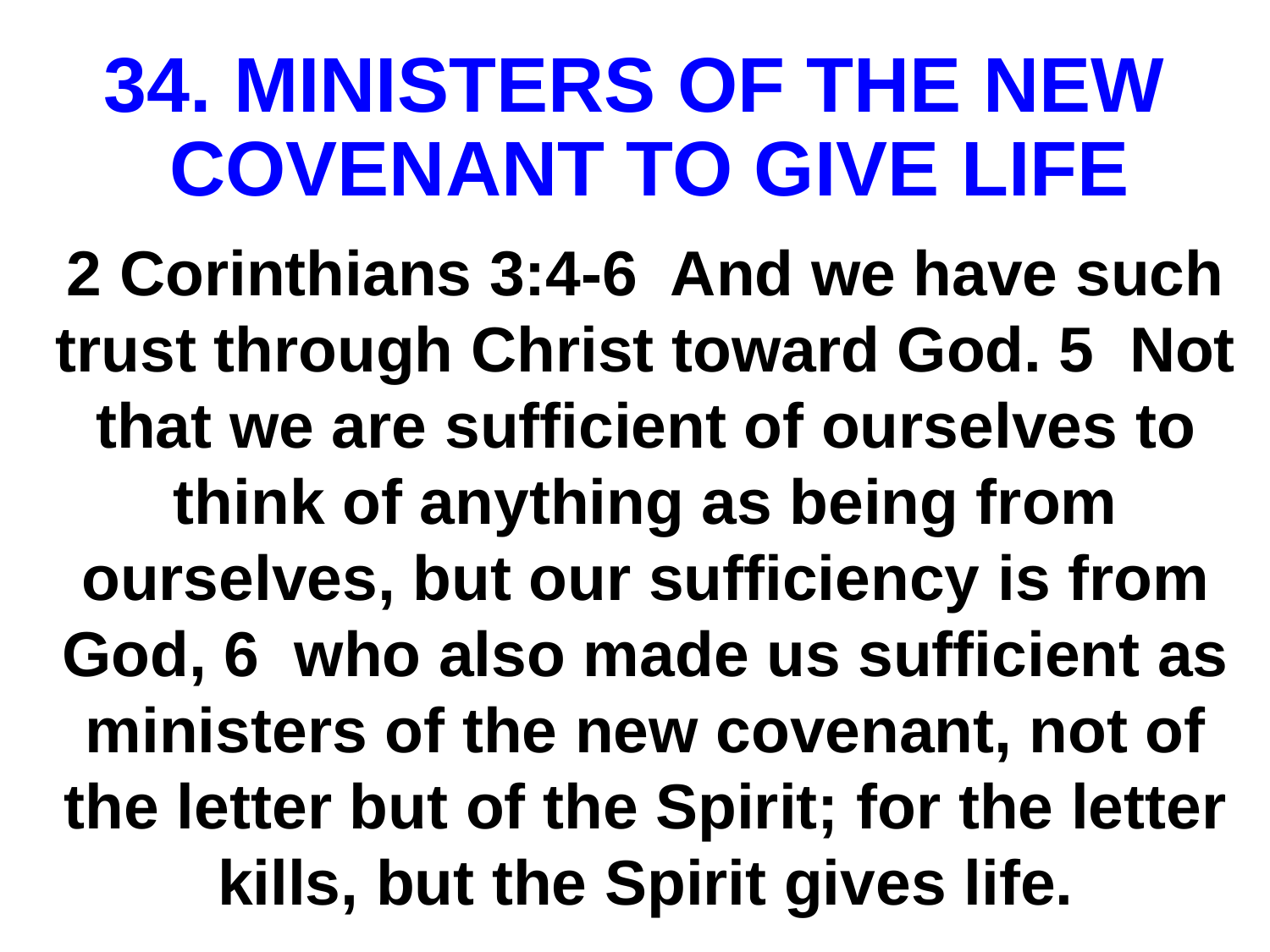

# MINISTERS OF THE NEW COVENANT TO GIVE LIFE
2 Corinthians 3:4-6  And we have such trust through Christ toward God. 5  Not that we are sufficient of ourselves to think of anything as being from ourselves, but our sufficiency is from God, 6  who also made us sufficient as ministers of the new covenant, not of the letter but of the Spirit; for the letter kills, but the Spirit gives life.